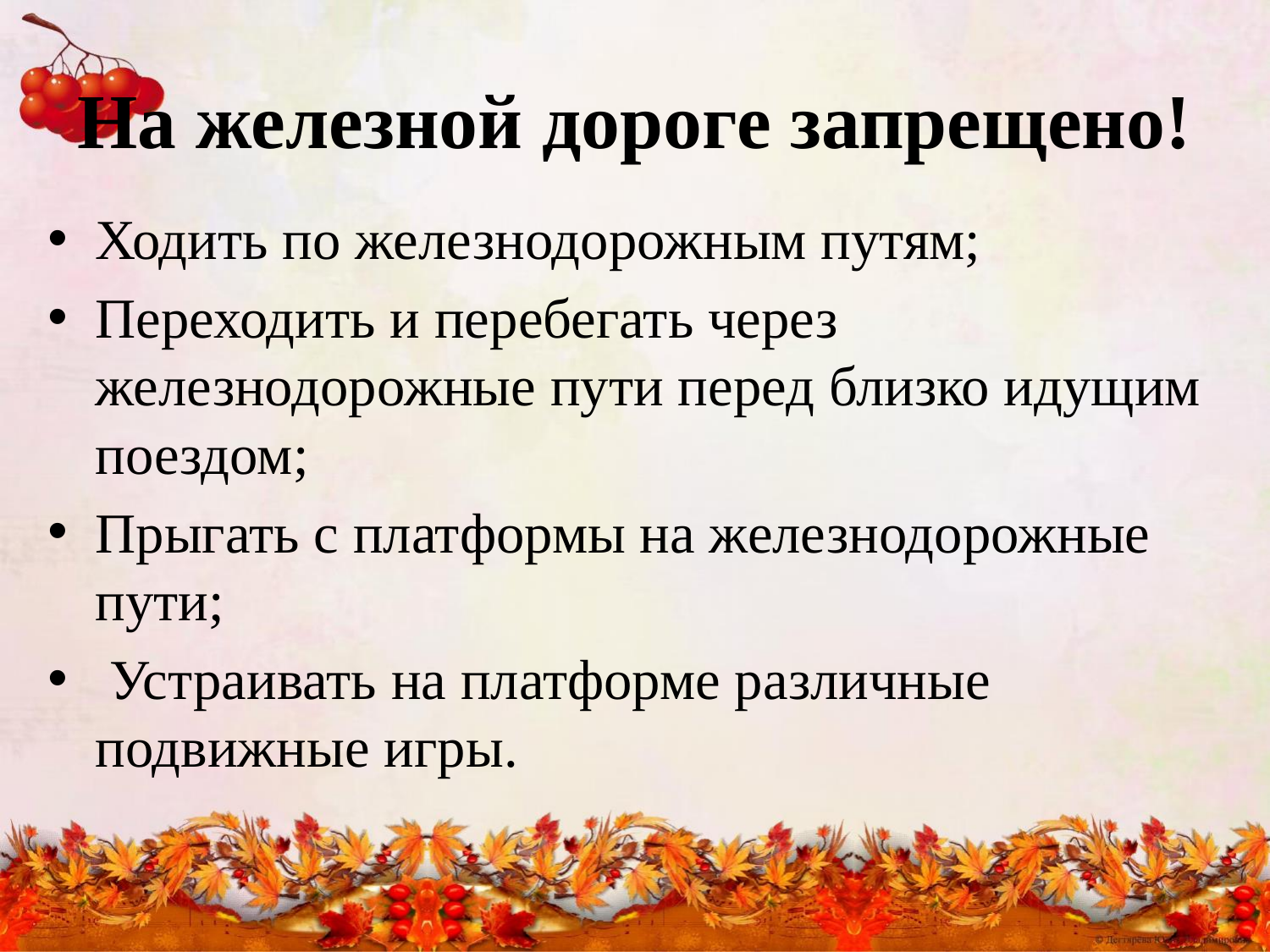

# На железной дороге запрещено!
Ходить по железнодорожным путям;
Переходить и перебегать через железнодорожные пути перед близко идущим поездом;
Прыгать с платформы на железнодорожные пути;
 Устраивать на платформе различные подвижные игры.